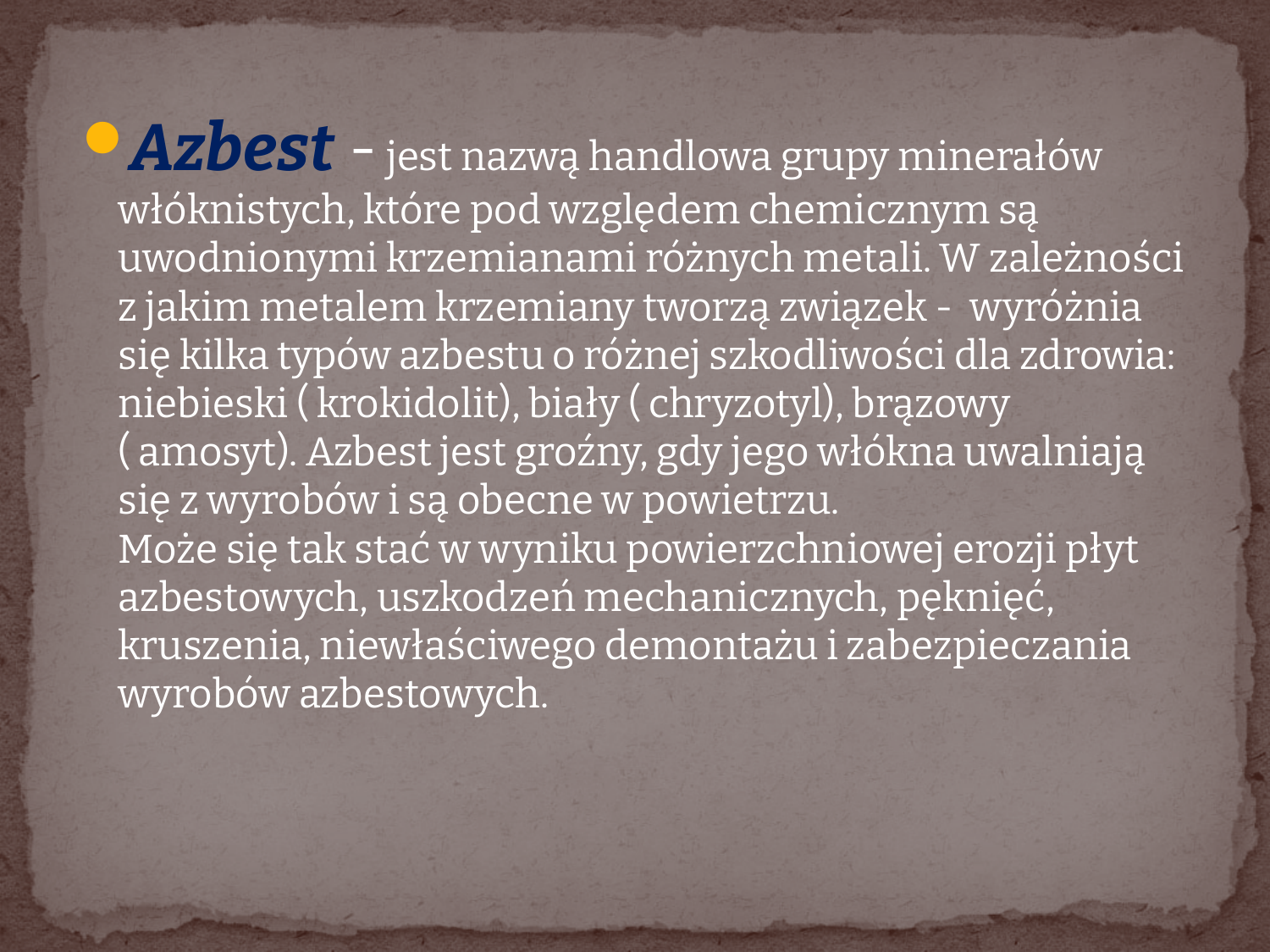

Azbest - jest nazwą handlowa grupy minerałów włóknistych, które pod względem chemicznym są uwodnionymi krzemianami różnych metali. W zależności z jakim metalem krzemiany tworzą związek -  wyróżnia się kilka typów azbestu o różnej szkodliwości dla zdrowia: niebieski ( krokidolit), biały ( chryzotyl), brązowy ( amosyt). Azbest jest groźny, gdy jego włókna uwalniają się z wyrobów i są obecne w powietrzu.
Może się tak stać w wyniku powierzchniowej erozji płyt azbestowych, uszkodzeń mechanicznych, pęknięć, kruszenia, niewłaściwego demontażu i zabezpieczania wyrobów azbestowych.